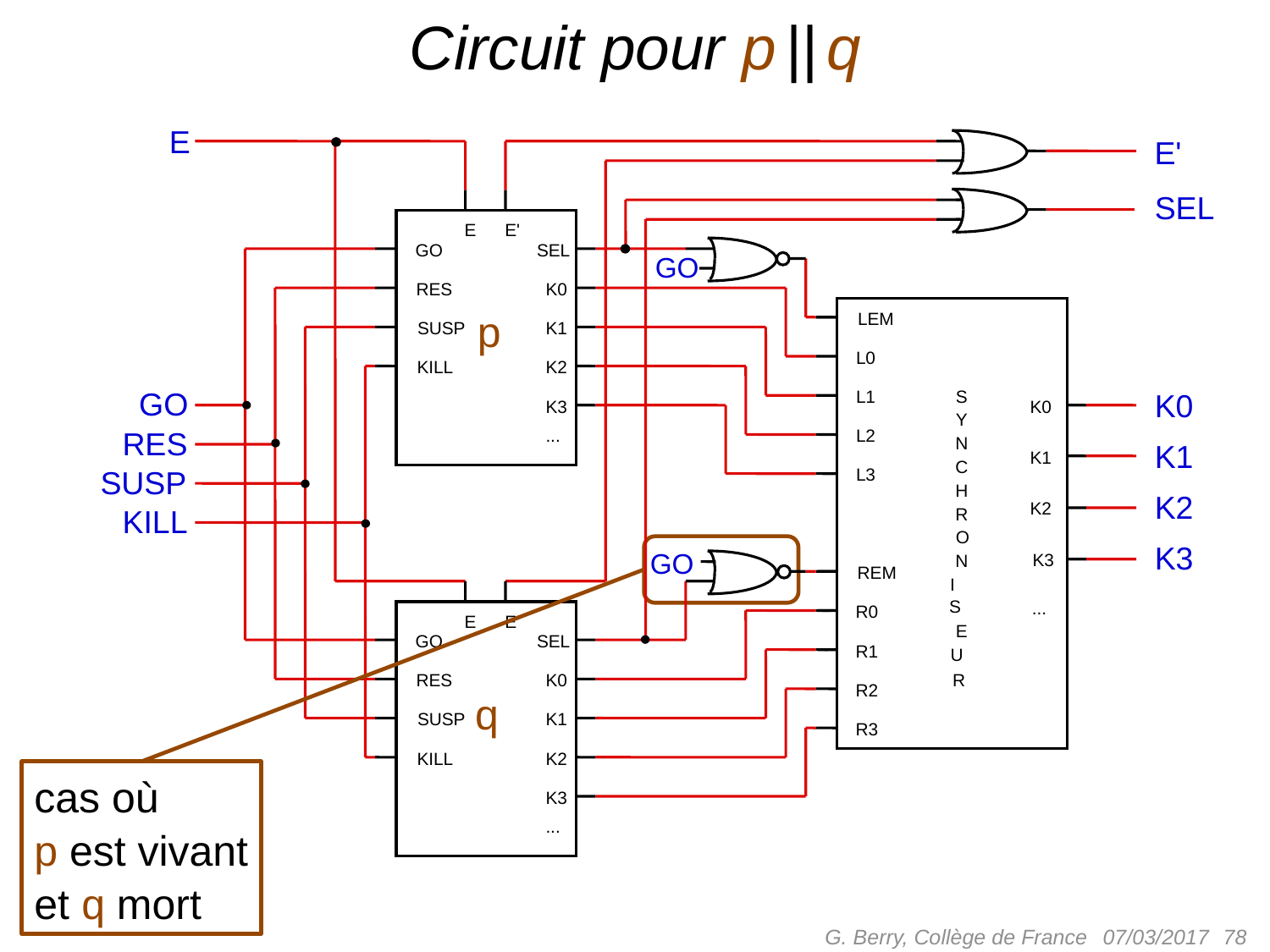

# Circuit pour p || q
E

E'

SEL

E
E'

GO
SEL

GO

RES
K0

p
LEM
SUSP
K1

L0
KILL
K2

GO
L1
S
K0
K3

K0

Y
RES
...
L2

N

K1

K1

C

SUSP
L3

H

K2
K2

KILL
R

O
K3
GO

K3
N

REM

I

S
R0

E
E'

E
GO
SEL

R1
U

RES
K0

R2
q

SUSP
K1

R3

KILL
K2

K3

...

...

R
cas où
p est vivant
et q mort
G. Berry, Collège de France
 78
07/03/2017